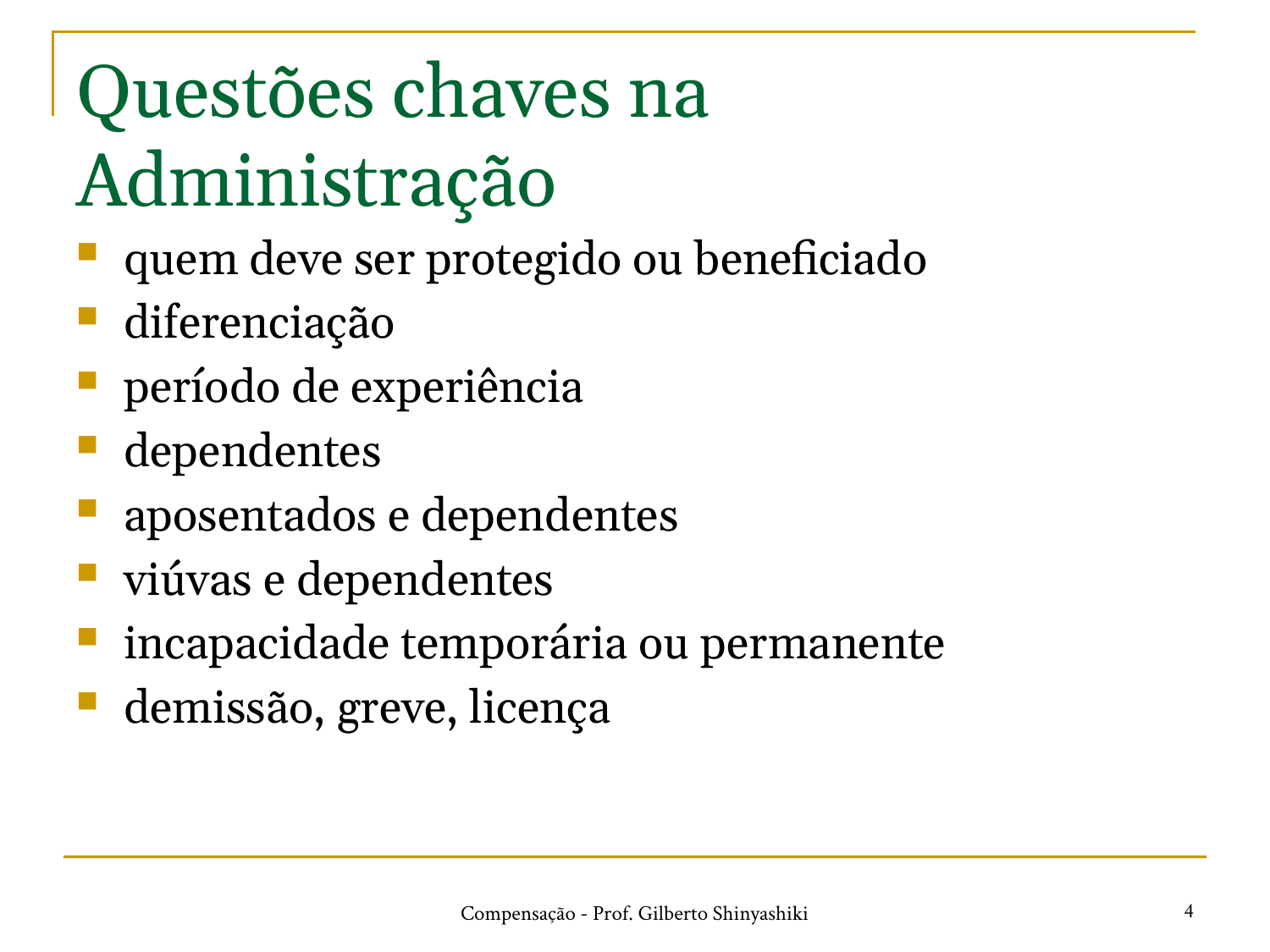

# Questões chaves na Administração
quem deve ser protegido ou beneficiado
diferenciação
período de experiência
dependentes
aposentados e dependentes
viúvas e dependentes
incapacidade temporária ou permanente
demissão, greve, licença
4
Compensação - Prof. Gilberto Shinyashiki